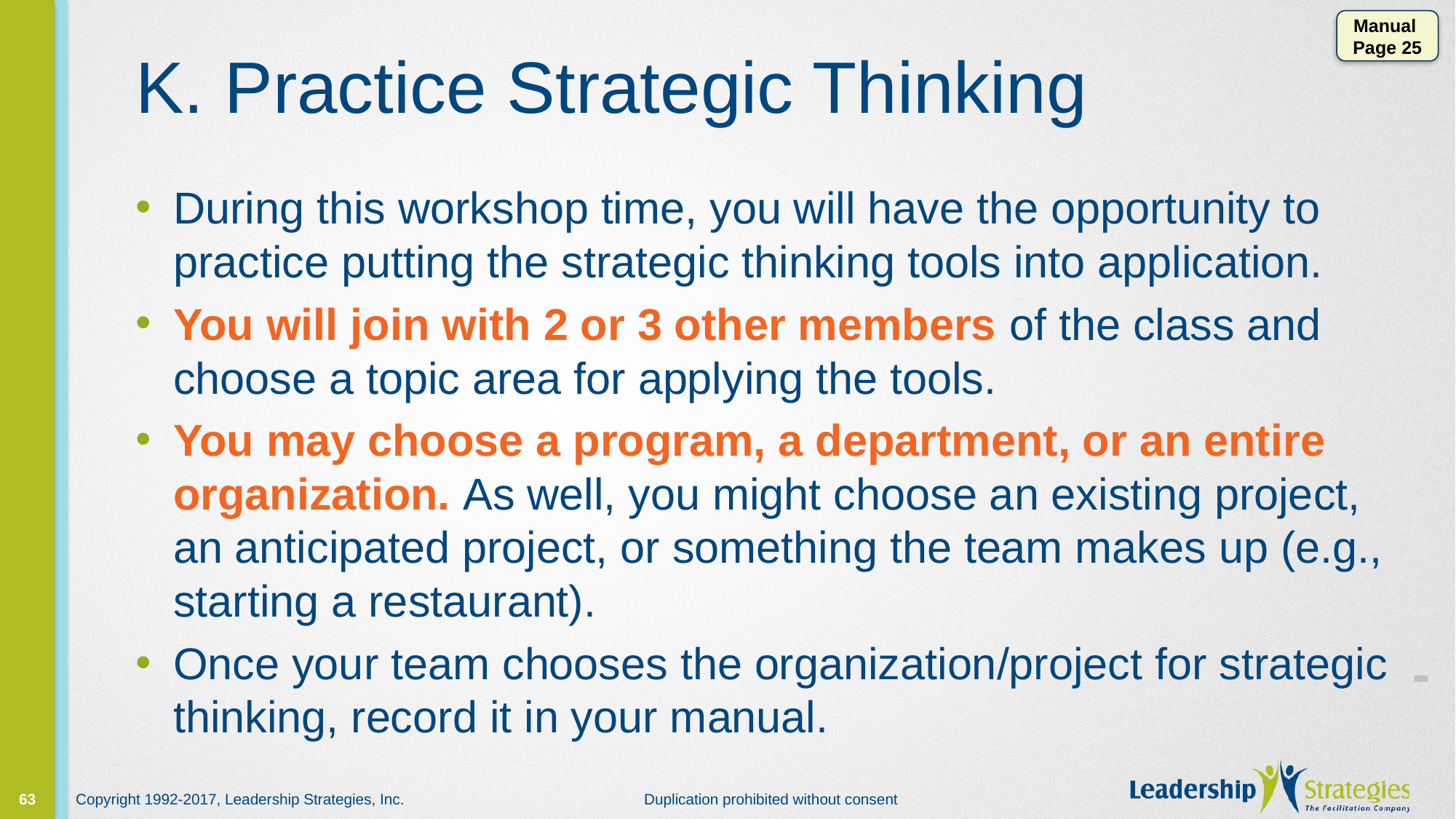

Manual
Page 25
# K. Practice Strategic Thinking
During this workshop time, you will have the opportunity to practice putting the strategic thinking tools into application.
You will join with 2 or 3 other members of the class and choose a topic area for applying the tools.
You may choose a program, a department, or an entire organization. As well, you might choose an existing project, an anticipated project, or something the team makes up (e.g., starting a restaurant).
Once your team chooses the organization/project for strategic thinking, record it in your manual.
-
63